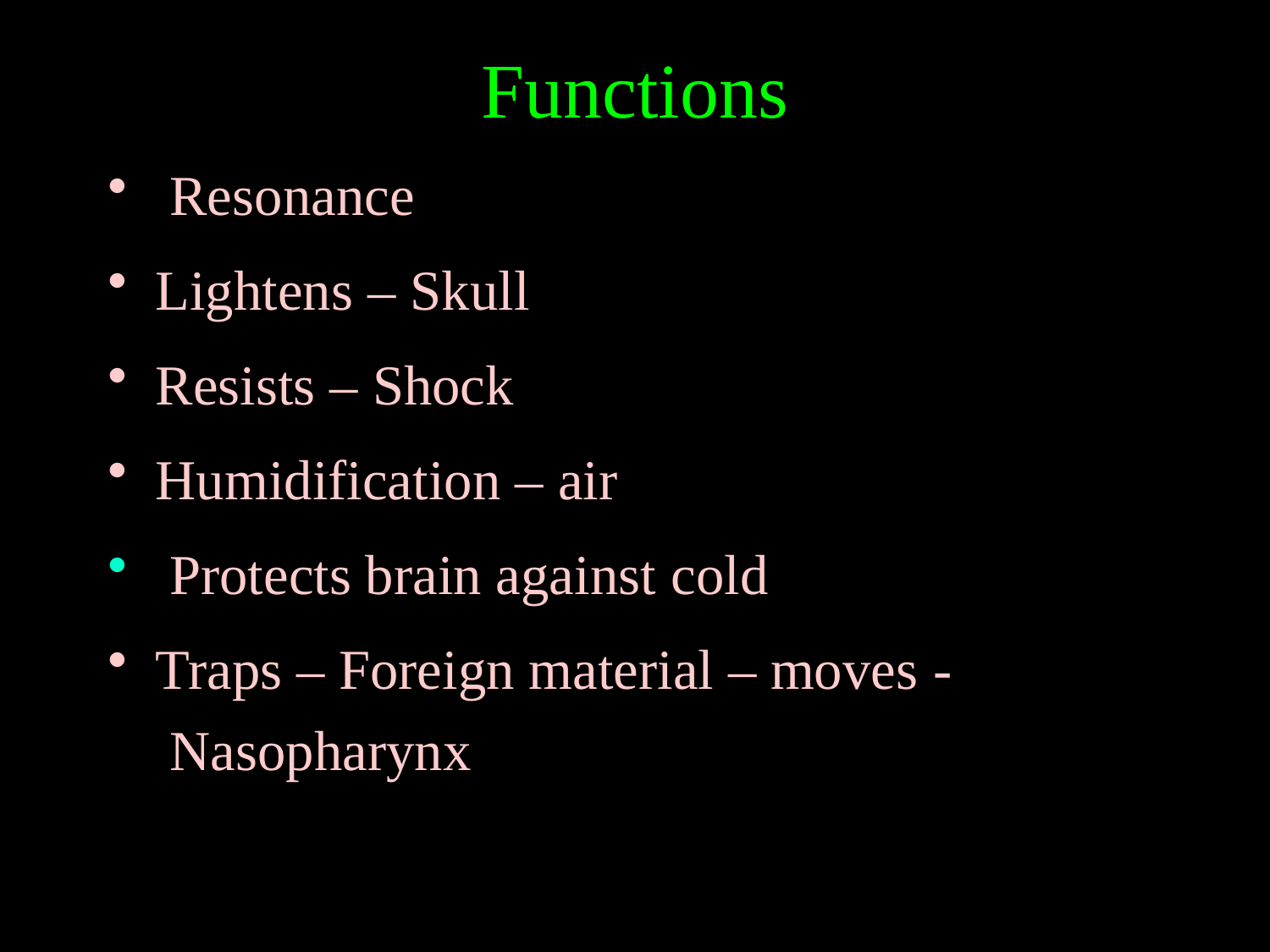

# Functions
Resonance
Lightens – Skull
Resists – Shock
Humidification – air
Protects brain against cold
Traps – Foreign material – moves -  Nasopharynx